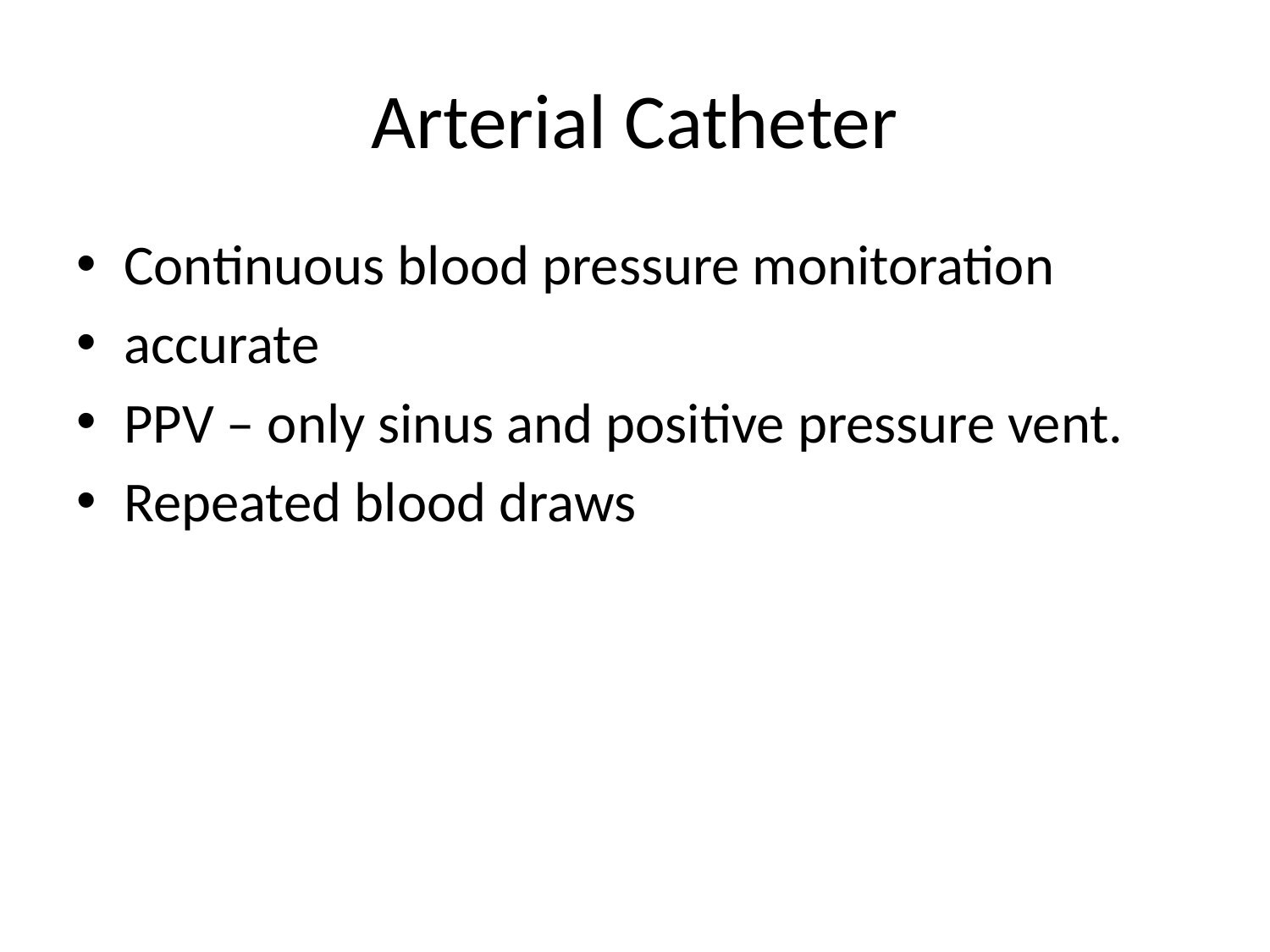

# Arterial Catheter
Continuous blood pressure monitoration
accurate
PPV – only sinus and positive pressure vent.
Repeated blood draws